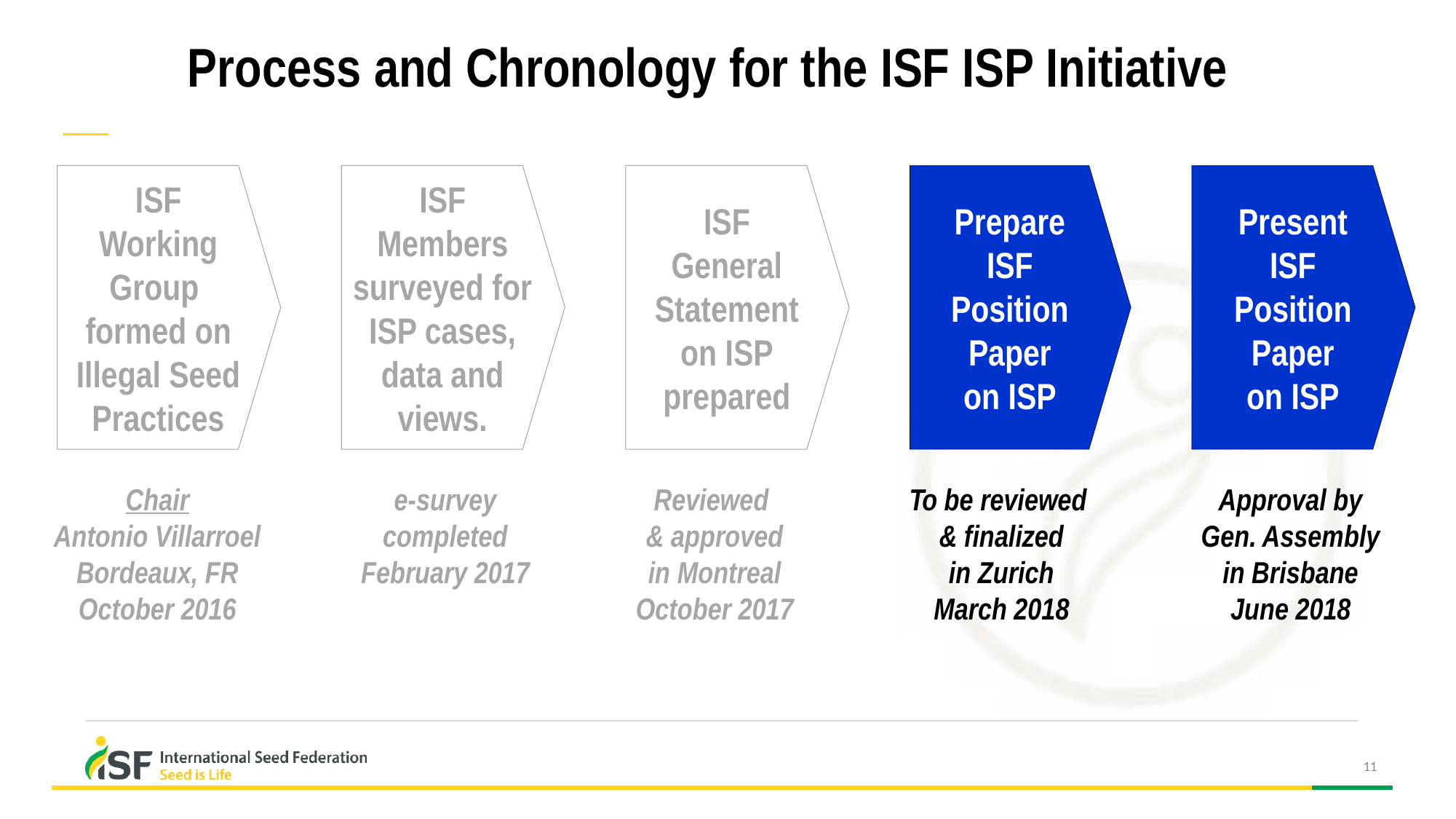

Process and Chronology for the ISF ISP Initiative
ISF
Working
Group
formed on
Illegal Seed
Practices
ISF Members
surveyed for
ISP cases,
data and views.
ISF
General
Statement
on ISP
prepared
Prepare
ISF
Position
Paper
on ISP
Present
ISF
Position
Paper
on ISP
Chair
Antonio Villarroel
Bordeaux, FR
October 2016
e-survey
completed
February 2017
Reviewed
& approved
in Montreal
October 2017
To be reviewed
& finalized
in Zurich
March 2018
Approval by
Gen. Assembly
in Brisbane
June 2018
11